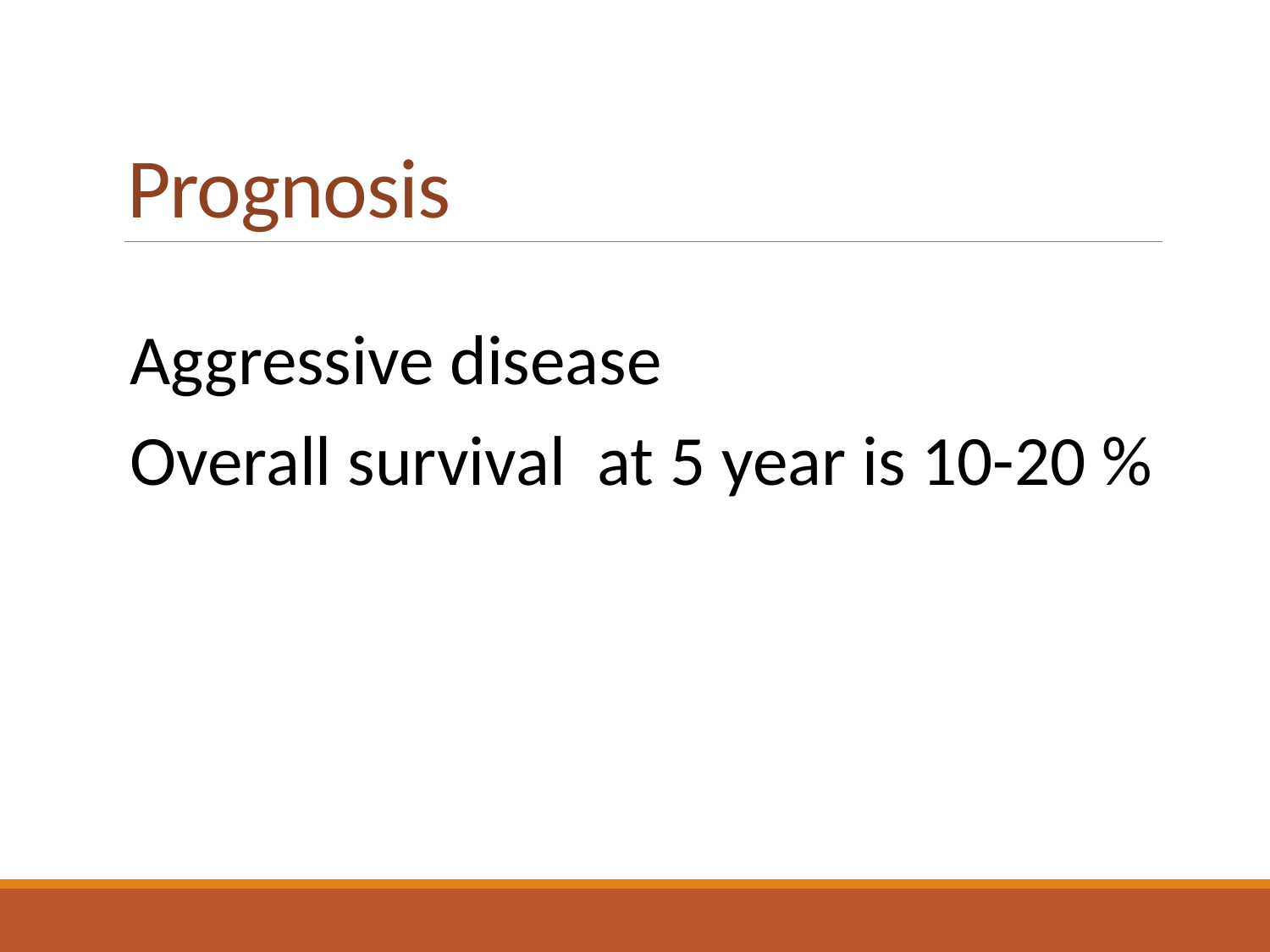

# Prognosis
Aggressive disease
Overall survival  at 5 year is 10-20 %